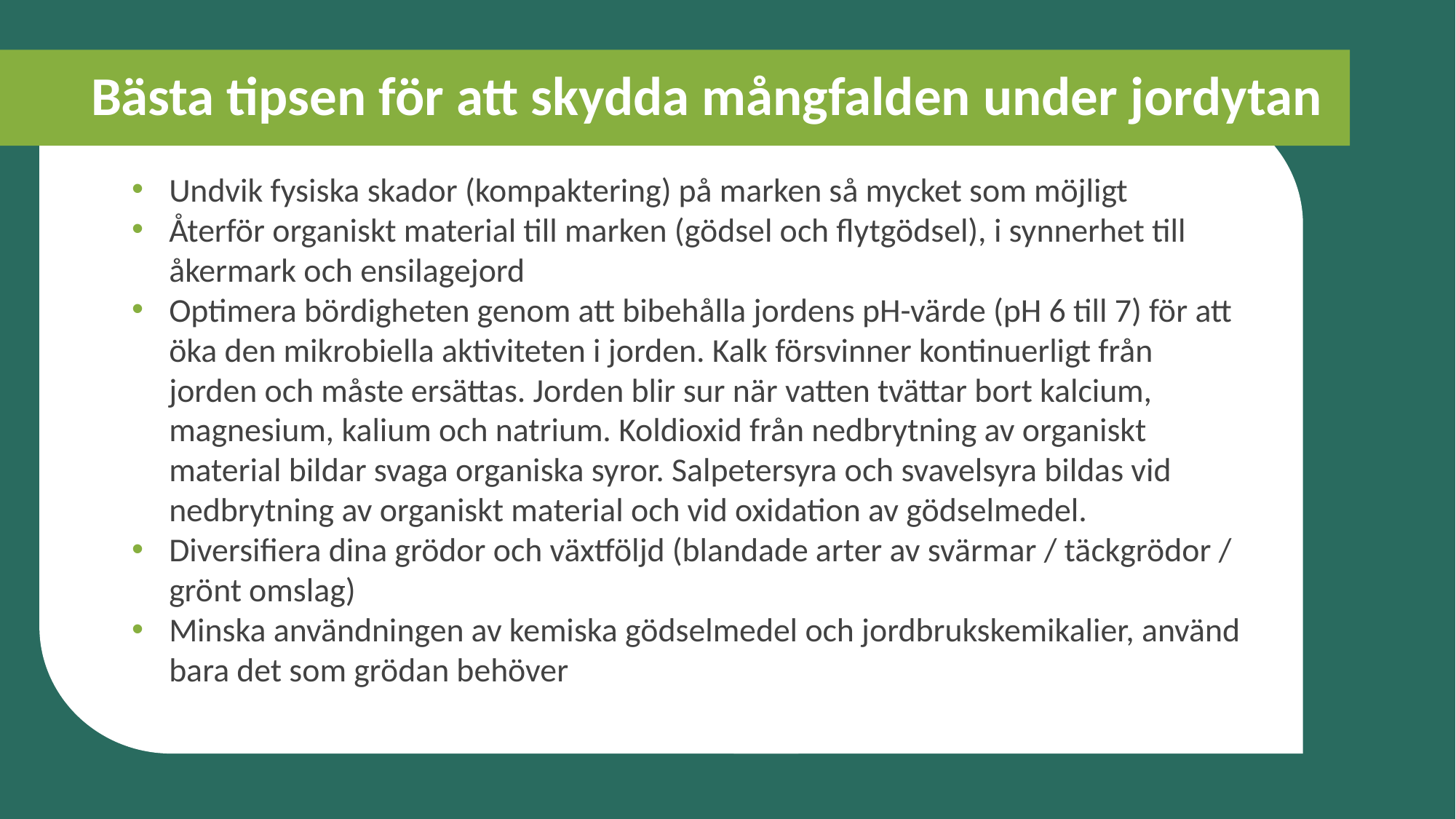

Bästa tipsen för att skydda mångfalden under jordytan

Undvik fysiska skador (kompaktering) på marken så mycket som möjligt
Återför organiskt material till marken (gödsel och flytgödsel), i synnerhet till åkermark och ensilagejord
Optimera bördigheten genom att bibehålla jordens pH-värde (pH 6 till 7) för att öka den mikrobiella aktiviteten i jorden. Kalk försvinner kontinuerligt från jorden och måste ersättas. Jorden blir sur när vatten tvättar bort kalcium, magnesium, kalium och natrium. Koldioxid från nedbrytning av organiskt material bildar svaga organiska syror. Salpetersyra och svavelsyra bildas vid nedbrytning av organiskt material och vid oxidation av gödselmedel.
Diversifiera dina grödor och växtföljd (blandade arter av svärmar / täckgrödor / grönt omslag)
Minska användningen av kemiska gödselmedel och jordbrukskemikalier, använd bara det som grödan behöver